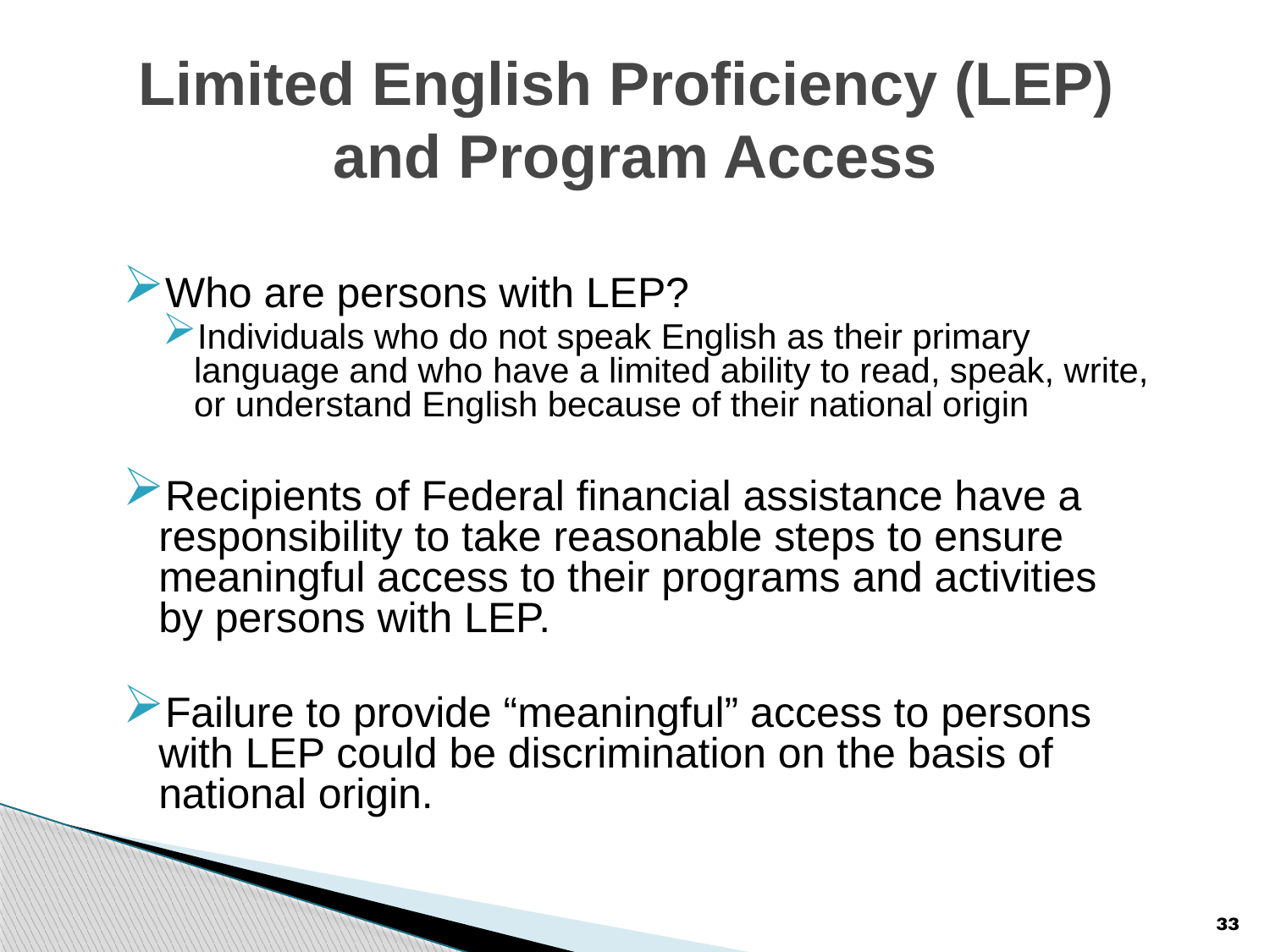

# Limited English Proficiency (LEP) and Program Access

Who are persons with LEP?
Individuals who do not speak English as their primary language and who have a limited ability to read, speak, write, or understand English because of their national origin

Recipients of Federal financial assistance have a responsibility to take reasonable steps to ensure meaningful access to their programs and activities by persons with LEP.

Failure to provide “meaningful” access to persons with LEP could be discrimination on the basis of national origin.
33